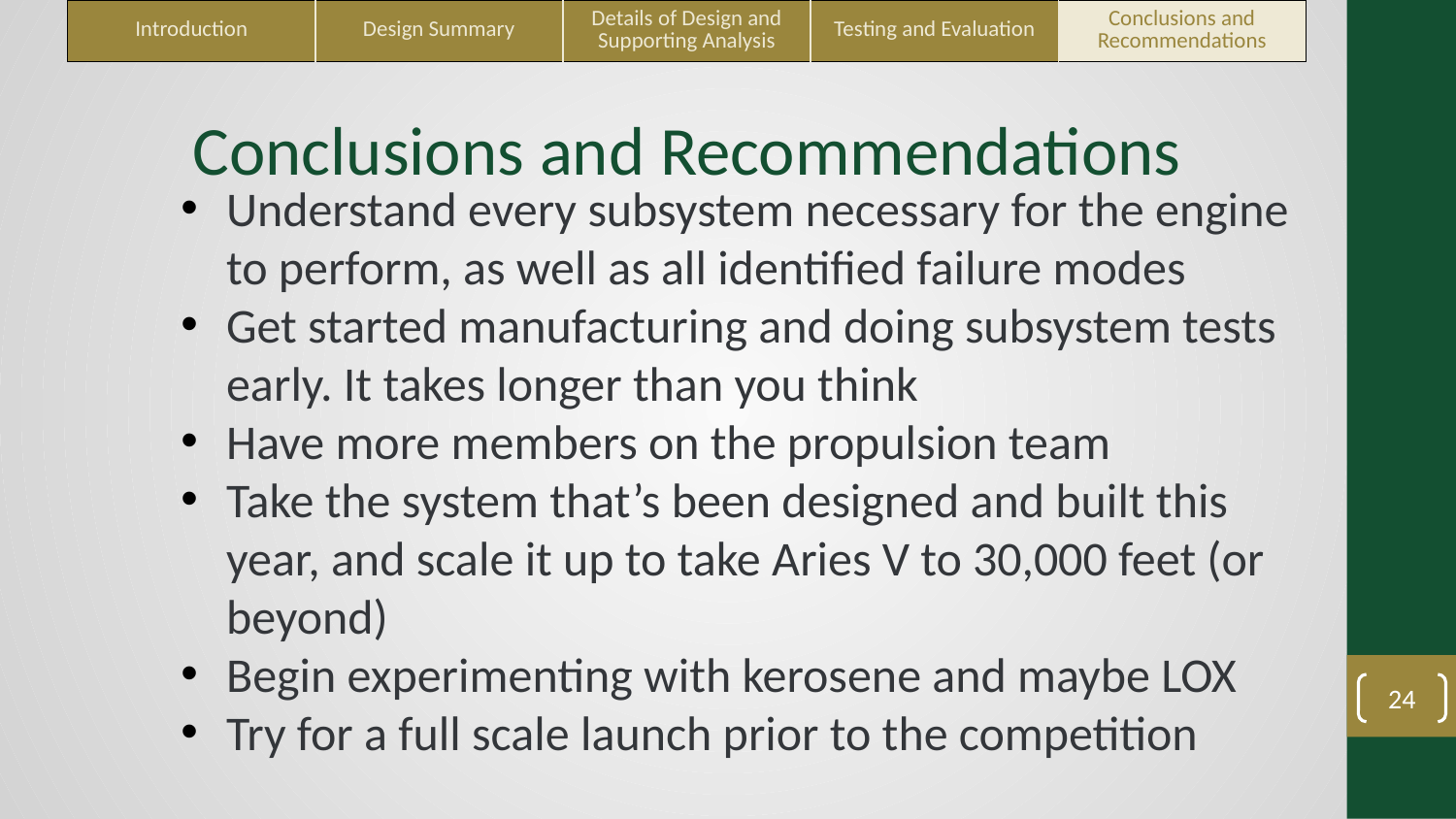

| Introduction | Design Summary | Details of Design and Supporting Analysis | Testing and Evaluation | Conclusions and Recommendations |
| --- | --- | --- | --- | --- |
# Conclusions and Recommendations
Understand every subsystem necessary for the engine to perform, as well as all identified failure modes
Get started manufacturing and doing subsystem tests early. It takes longer than you think
Have more members on the propulsion team
Take the system that’s been designed and built this year, and scale it up to take Aries V to 30,000 feet (or beyond)
Begin experimenting with kerosene and maybe LOX
Try for a full scale launch prior to the competition
24